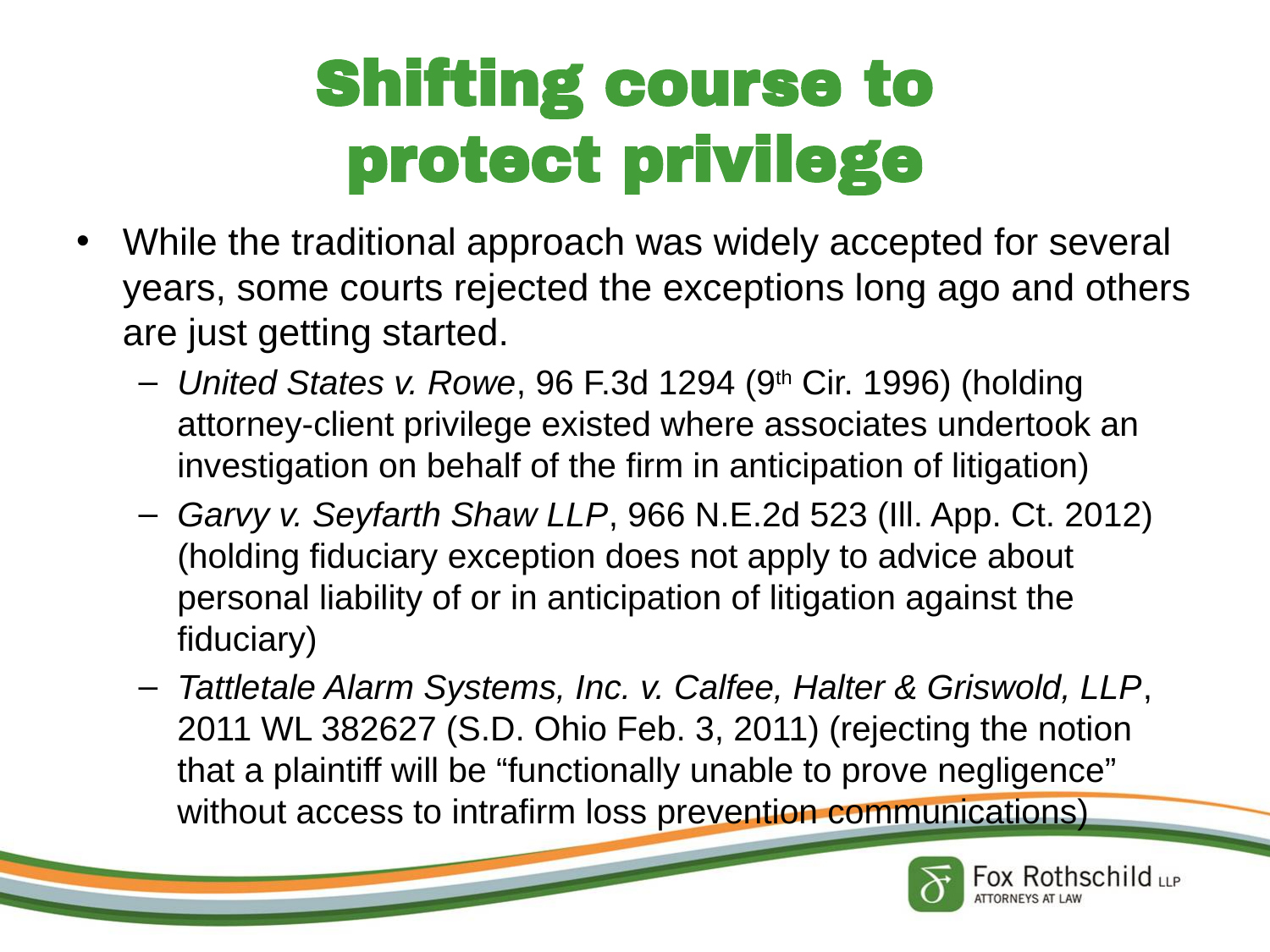

# Shifting course to protect privilege
While the traditional approach was widely accepted for several years, some courts rejected the exceptions long ago and others are just getting started.
United States v. Rowe, 96 F.3d 1294 (9th Cir. 1996) (holding attorney-client privilege existed where associates undertook an investigation on behalf of the firm in anticipation of litigation)
Garvy v. Seyfarth Shaw LLP, 966 N.E.2d 523 (Ill. App. Ct. 2012) (holding fiduciary exception does not apply to advice about personal liability of or in anticipation of litigation against the fiduciary)
Tattletale Alarm Systems, Inc. v. Calfee, Halter & Griswold, LLP, 2011 WL 382627 (S.D. Ohio Feb. 3, 2011) (rejecting the notion that a plaintiff will be “functionally unable to prove negligence” without access to intrafirm loss prevention communications)